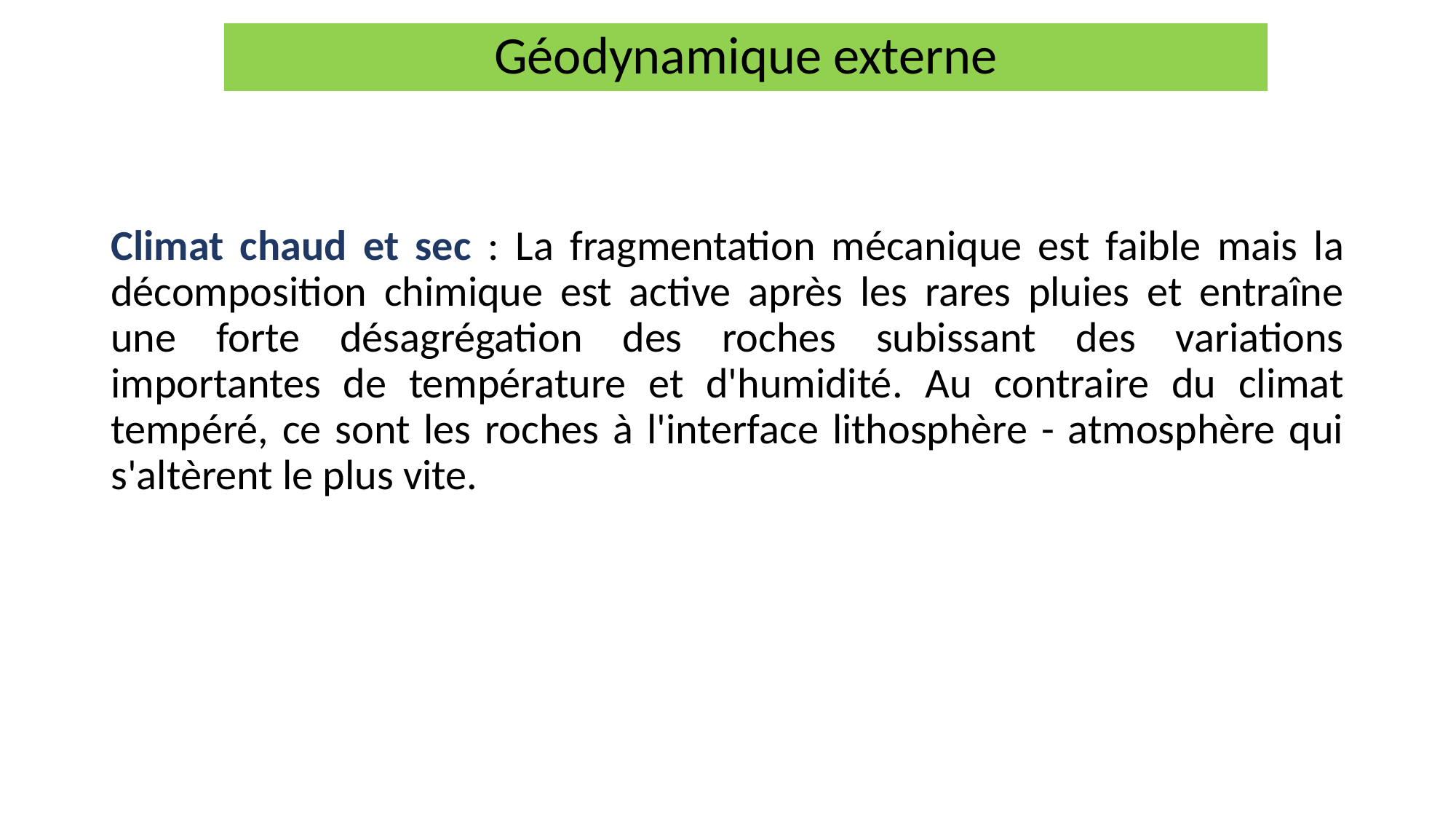

Géodynamique externe
Climat chaud et sec : La fragmentation mécanique est faible mais la décomposition chimique est active après les rares pluies et entraîne une forte désagrégation des roches subissant des variations importantes de température et d'humidité. Au contraire du climat tempéré, ce sont les roches à l'interface lithosphère - atmosphère qui s'altèrent le plus vite.